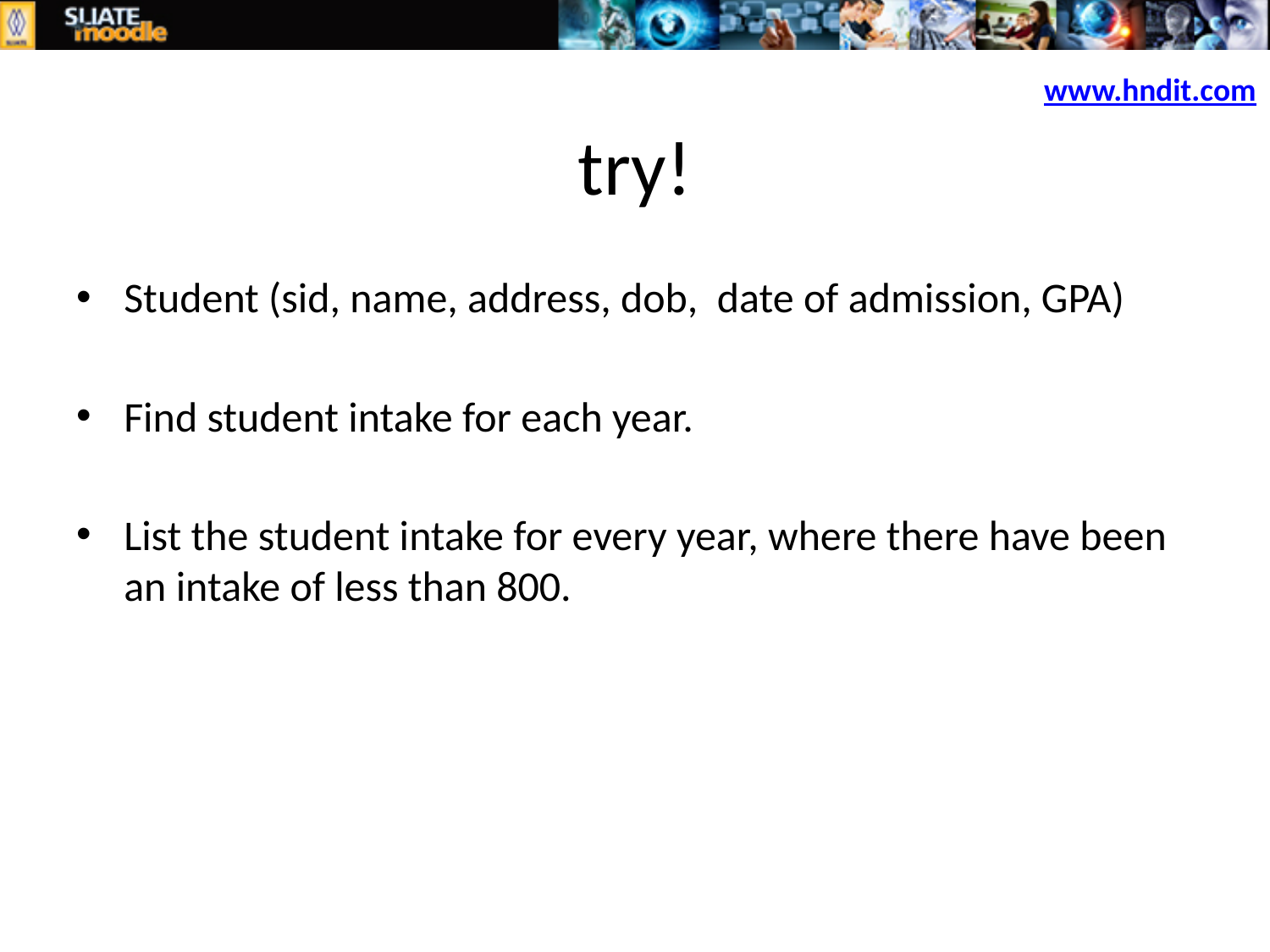

www.hndit.com
# try!
Student (sid, name, address, dob,  date of admission, GPA)

Find student intake for each year.

List the student intake for every year, where there have been an intake of less than 800.